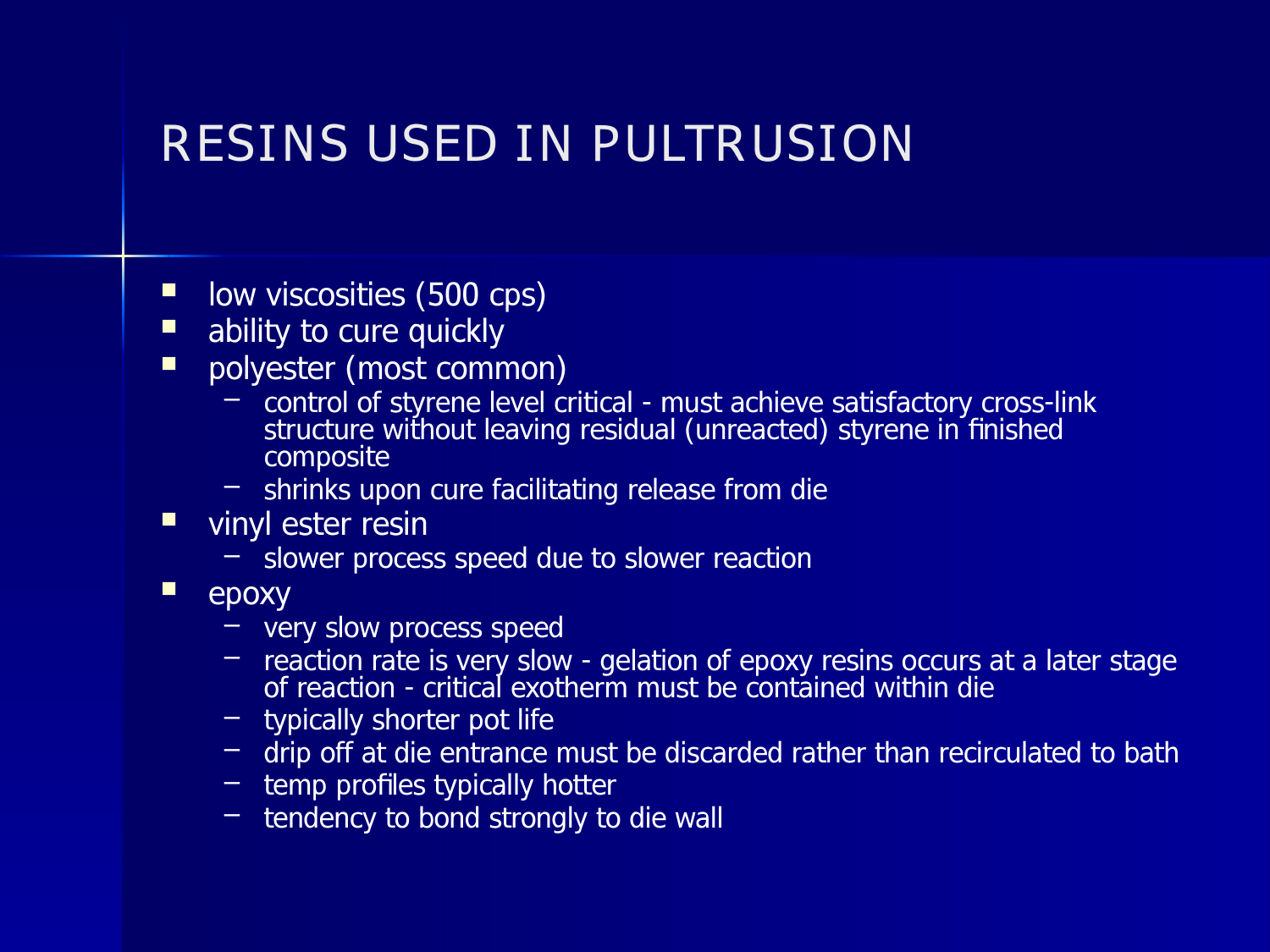

# RESINS USED IN PULTRUSION
low viscosities (500 cps)
ability to cure quickly
polyester (most common)
control of styrene level critical - must achieve satisfactory cross-link structure without leaving residual (unreacted) styrene in finished composite
shrinks upon cure facilitating release from die
vinyl ester resin
slower process speed due to slower reaction
epoxy
very slow process speed
reaction rate is very slow - gelation of epoxy resins occurs at a later stage of reaction - critical exotherm must be contained within die
typically shorter pot life
drip off at die entrance must be discarded rather than recirculated to bath
temp profiles typically hotter
tendency to bond strongly to die wall